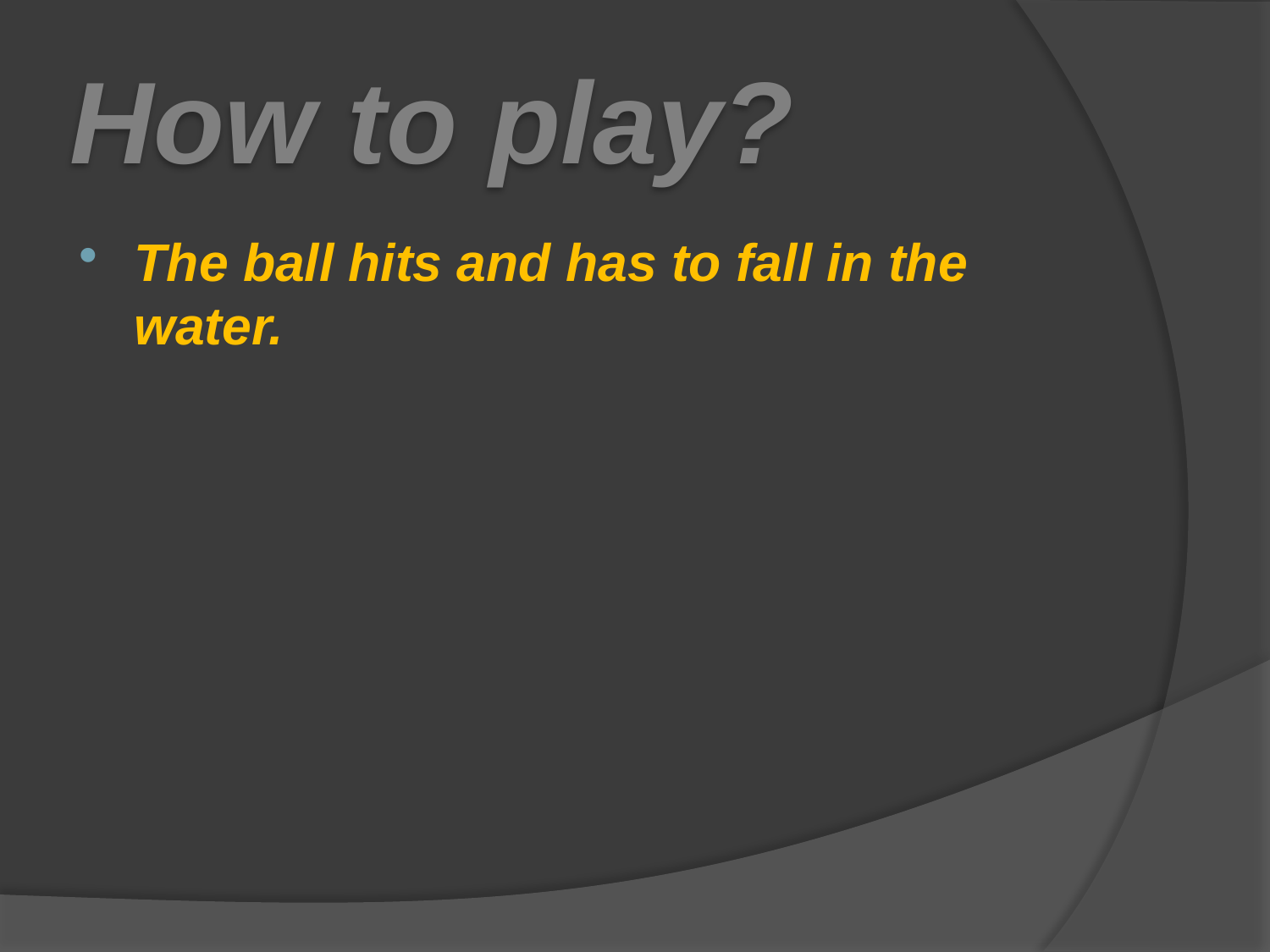

# How to play?
The ball hits and has to fall in the water.